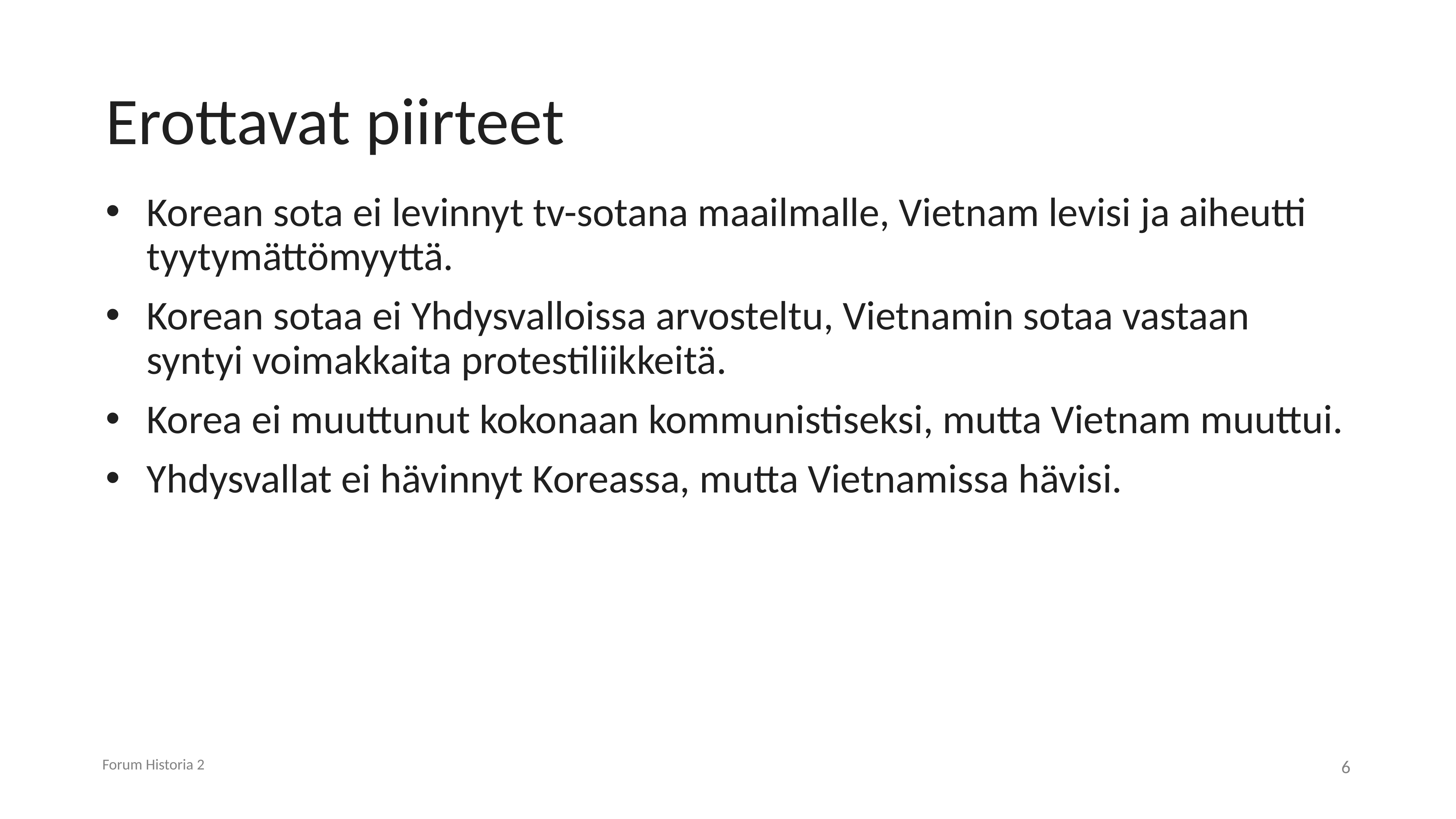

# Erottavat piirteet
Korean sota ei levinnyt tv-sotana maailmalle, Vietnam levisi ja aiheutti tyytymättömyyttä.
Korean sotaa ei Yhdysvalloissa arvosteltu, Vietnamin sotaa vastaan syntyi voimakkaita protestiliikkeitä.
Korea ei muuttunut kokonaan kommunistiseksi, mutta Vietnam muuttui.
Yhdysvallat ei hävinnyt Koreassa, mutta Vietnamissa hävisi.
Forum Historia 2
6